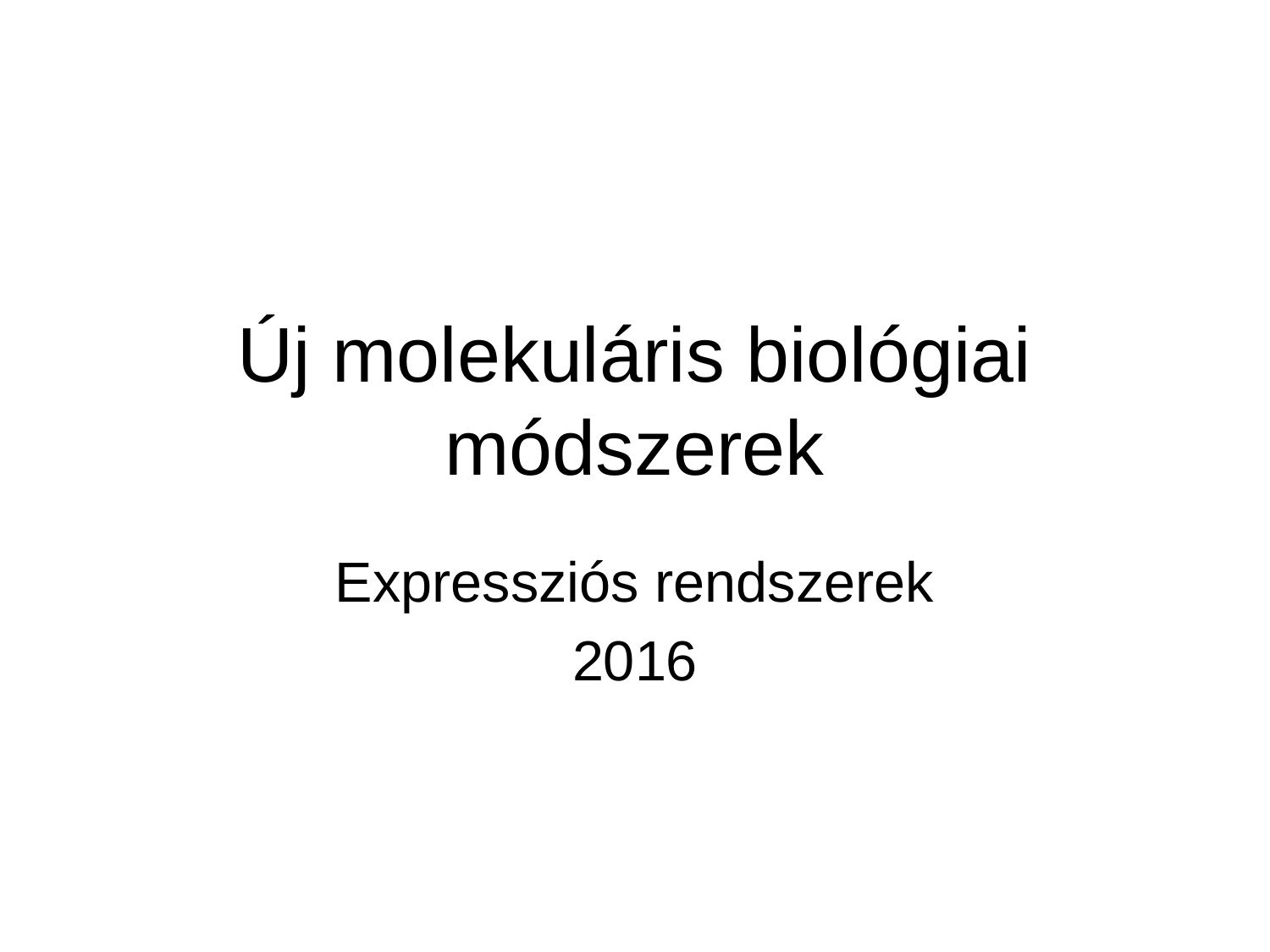

# Új molekuláris biológiai módszerek
Expressziós rendszerek
2016